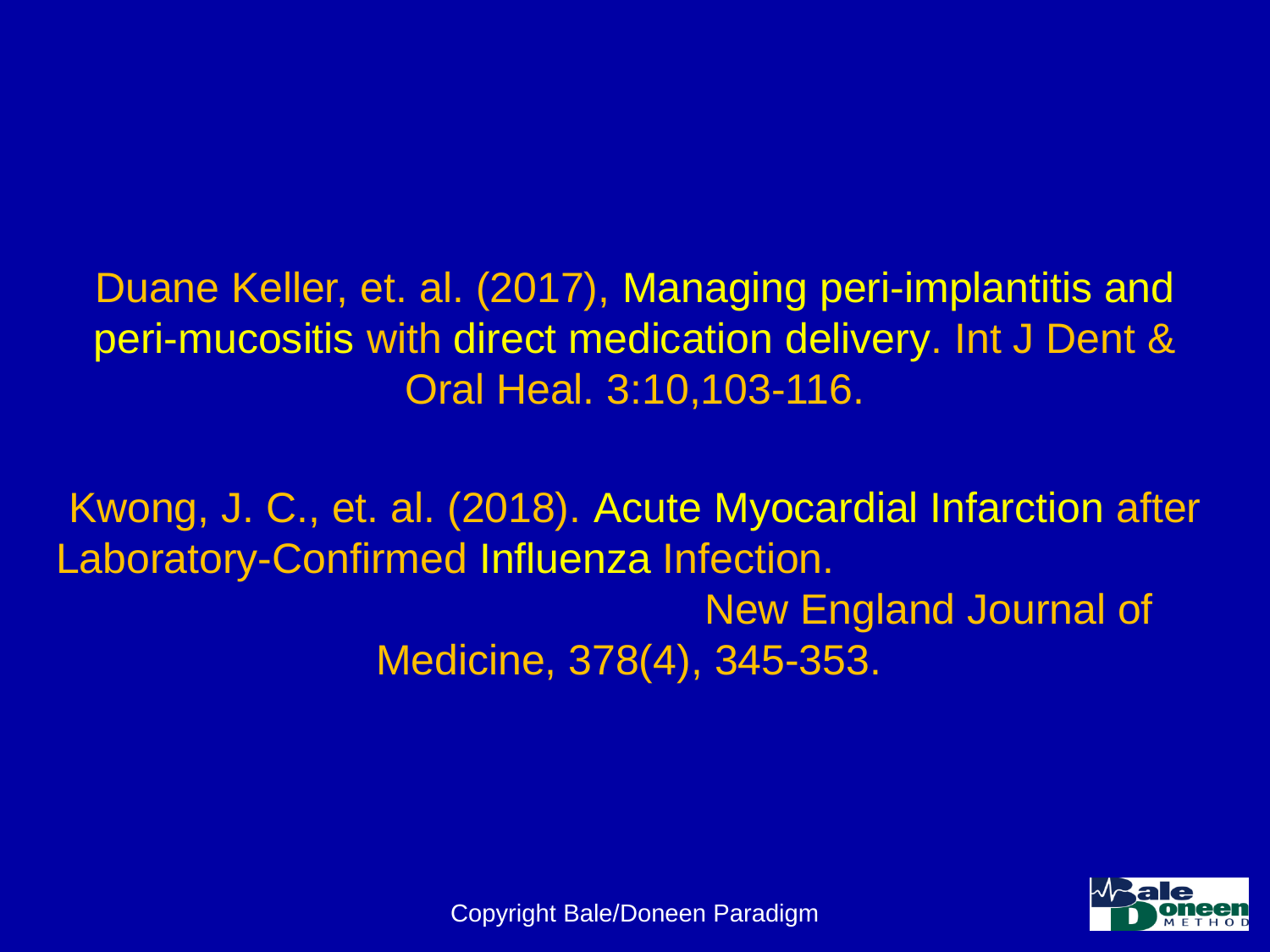

Duane Keller, et. al. (2017), Managing peri-implantitis and peri-mucositis with direct medication delivery. Int J Dent & Oral Heal. 3:10,103-116.

Kwong, J. C., et. al. (2018). Acute Myocardial Infarction after Laboratory-Confirmed Influenza Infection.                                                                                   New England Journal of Medicine, 378(4), 345-353.

a
Copyright Bale/Doneen Paradigm